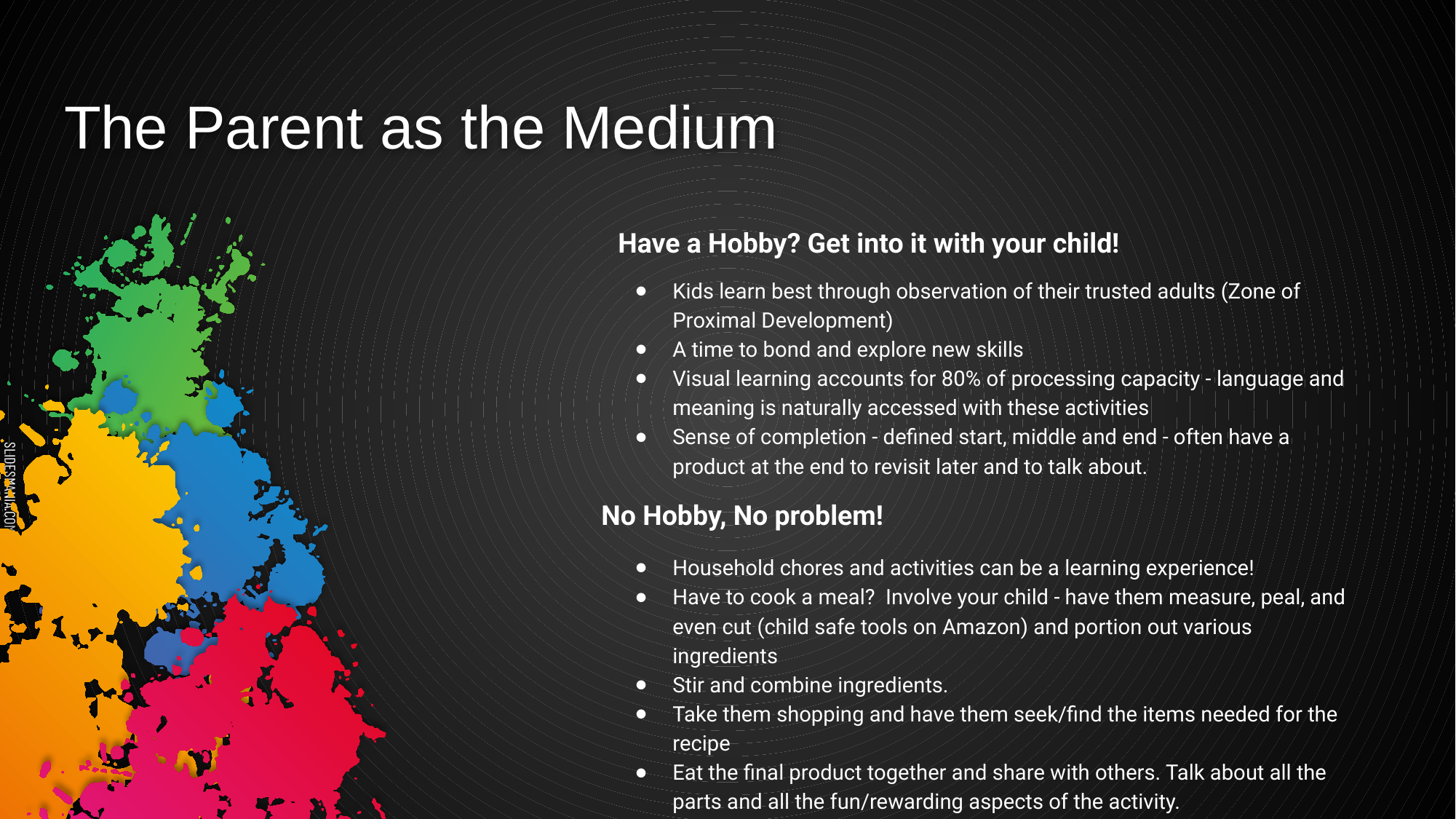

# The Parent as the Medium
Have a Hobby? Get into it with your child!
Kids learn best through observation of their trusted adults (Zone of Proximal Development)
A time to bond and explore new skills
Visual learning accounts for 80% of processing capacity - language and meaning is naturally accessed with these activities
Sense of completion - defined start, middle and end - often have a product at the end to revisit later and to talk about.
No Hobby, No problem!
Household chores and activities can be a learning experience!
Have to cook a meal?  Involve your child - have them measure, peal, and even cut (child safe tools on Amazon) and portion out various ingredients
Stir and combine ingredients.
Take them shopping and have them seek/find the items needed for the recipe
Eat the final product together and share with others. Talk about all the parts and all the fun/rewarding aspects of the activity.